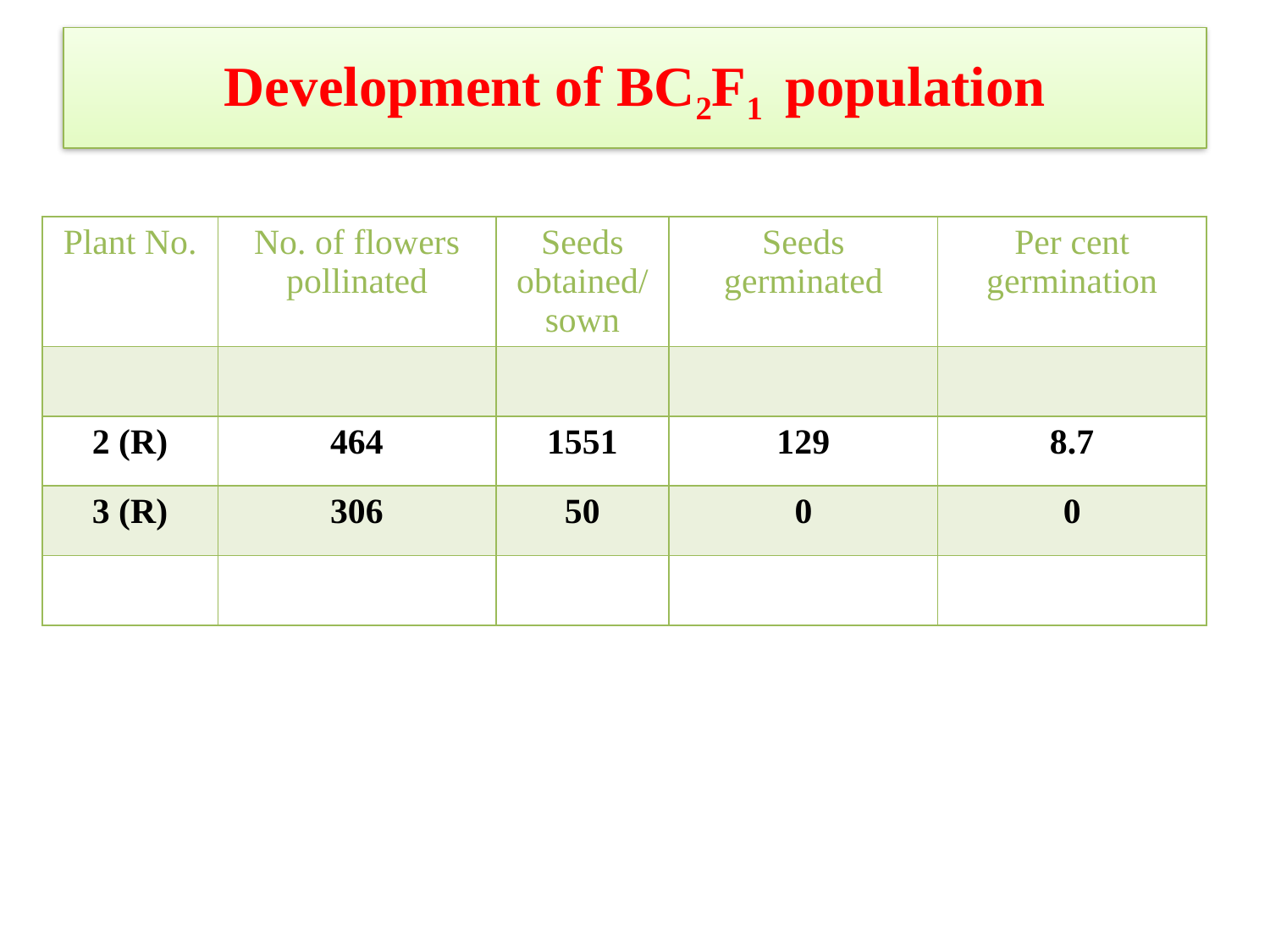

# Development of BC2F1  population
| Plant No. | No. of flowers pollinated | Seeds obtained/ sown | Seeds germinated | Per cent germination |
| --- | --- | --- | --- | --- |
|  |  |  |  |  |
| 2 (R) | 464 | 1551 | 129 | 8.7 |
| 3 (R) | 306 | 50 | 0 | 0 |
|  |  |  |  |  |